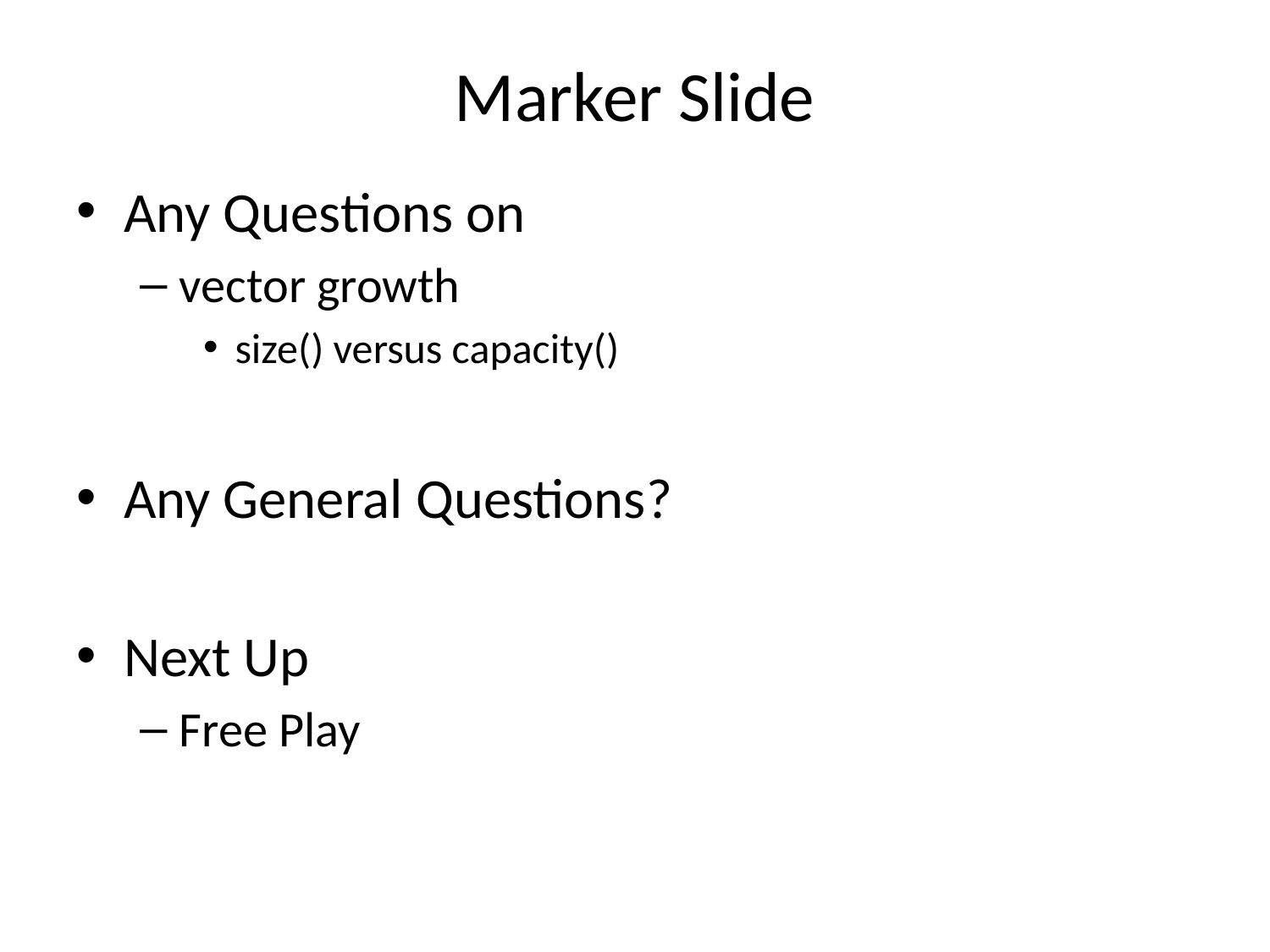

# Marker Slide
Any Questions on
vector growth
size() versus capacity()

Any General Questions?

Next Up
Free Play